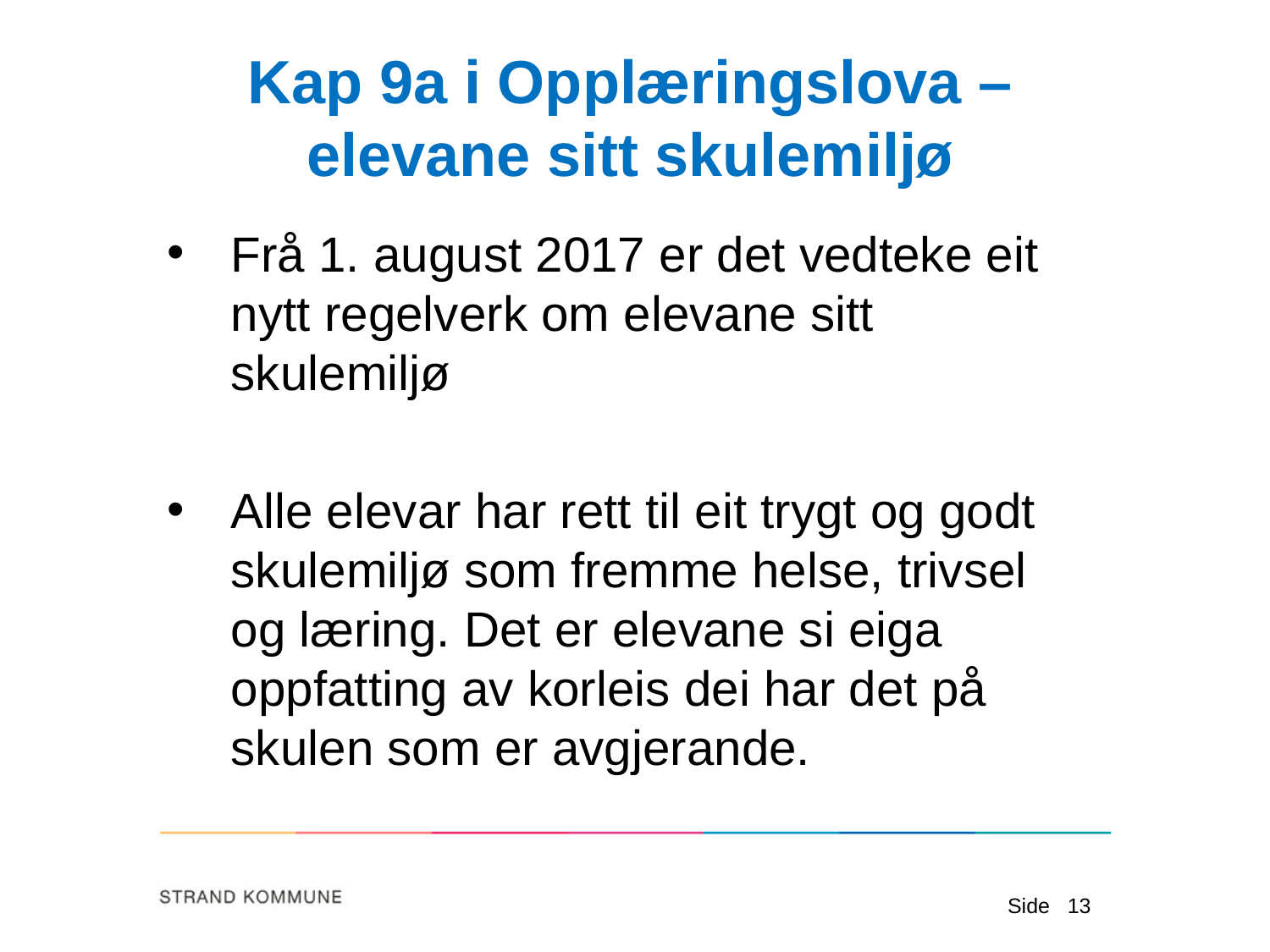

# Kap 9a i Opplæringslova – elevane sitt skulemiljø
Frå 1. august 2017 er det vedteke eit nytt regelverk om elevane sitt skulemiljø

Alle elevar har rett til eit trygt og godt skulemiljø som fremme helse, trivsel og læring. Det er elevane si eiga oppfatting av korleis dei har det på skulen som er avgjerande.
Side
13